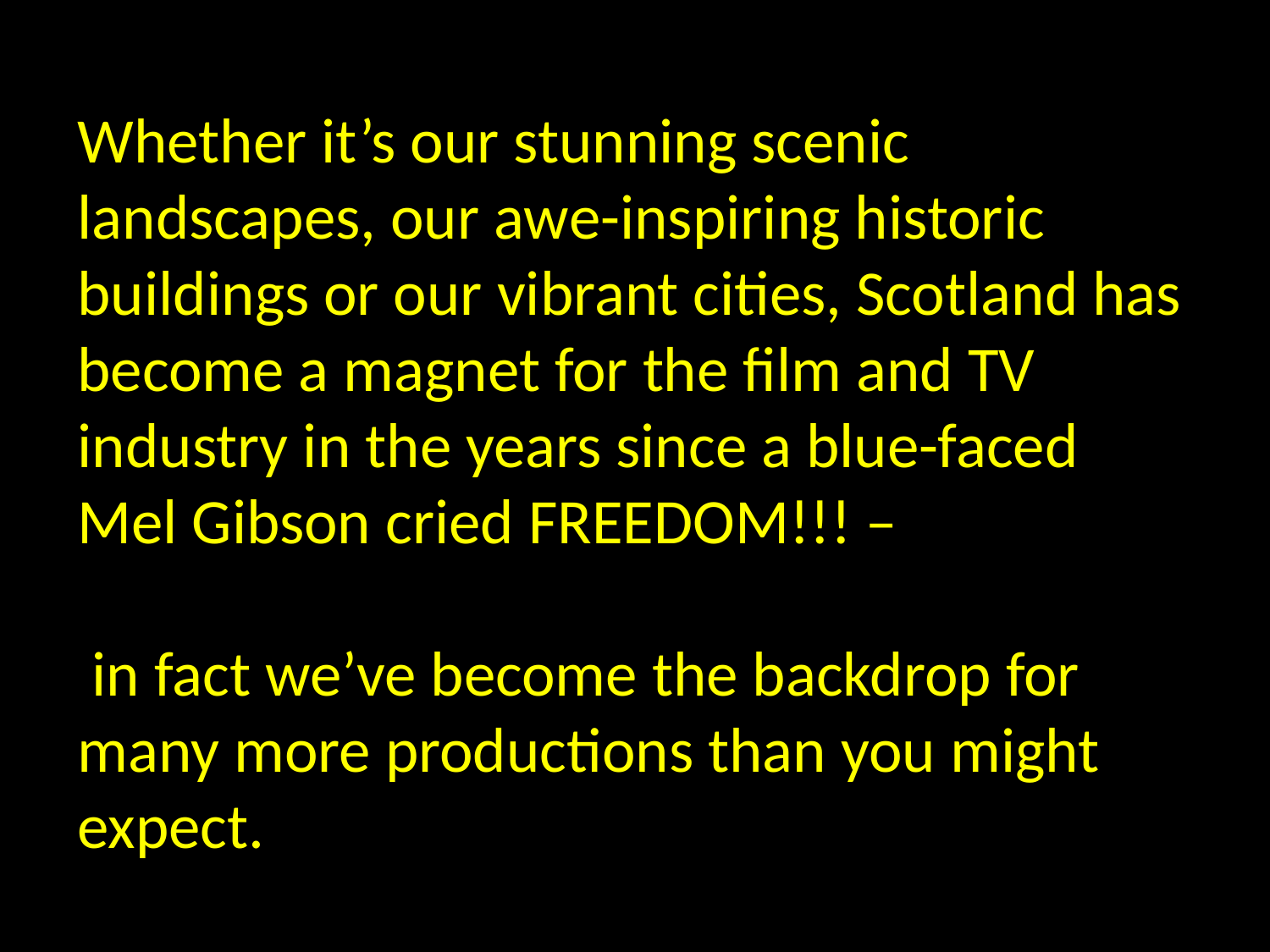

Whether it’s our stunning scenic landscapes, our awe-inspiring historic buildings or our vibrant cities, Scotland has become a magnet for the film and TV industry in the years since a blue-faced Mel Gibson cried FREEDOM!!! –

 in fact we’ve become the backdrop for many more productions than you might expect.